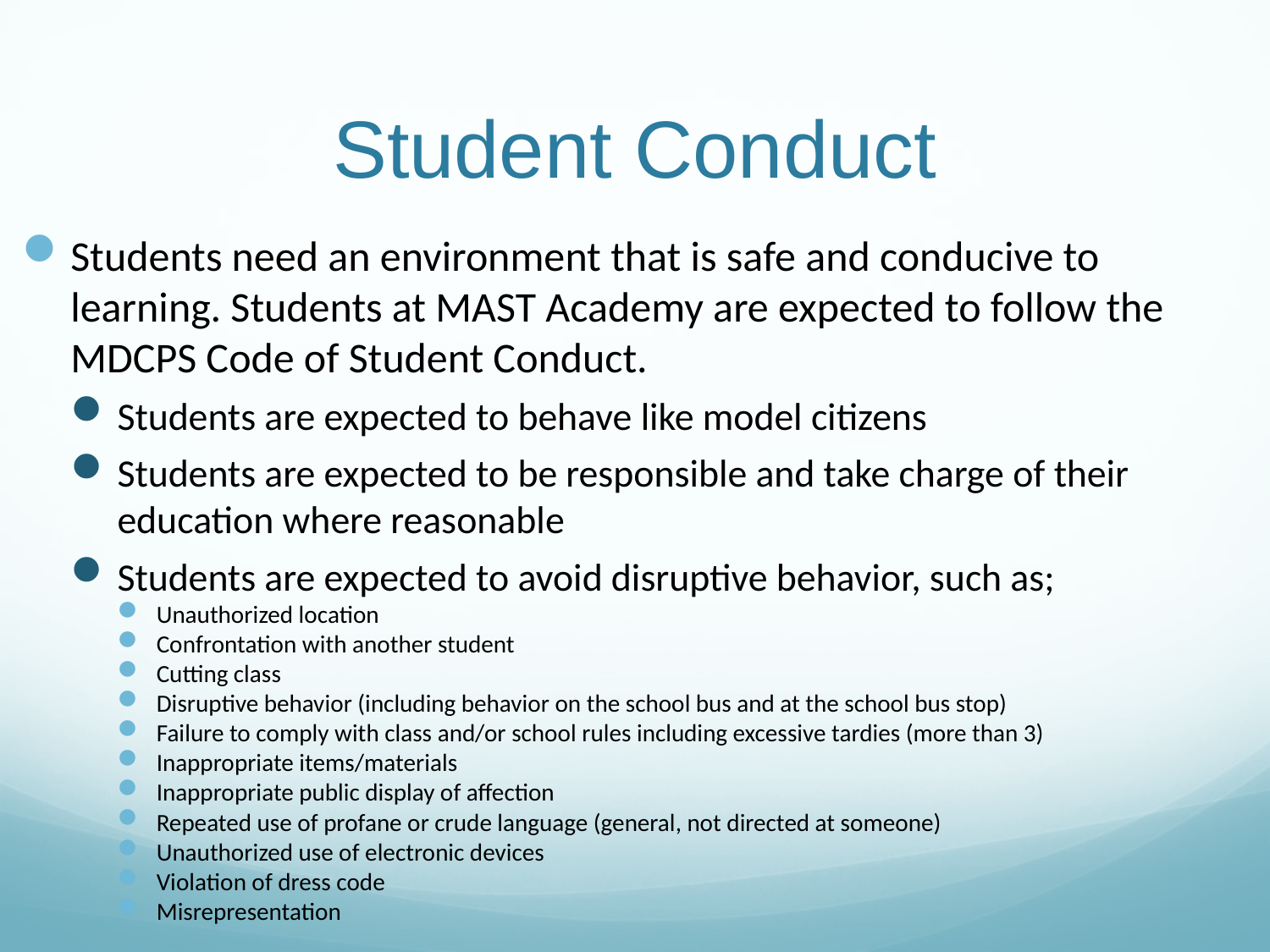

# Student Conduct
Students need an environment that is safe and conducive to learning. Students at MAST Academy are expected to follow the MDCPS Code of Student Conduct.
Students are expected to behave like model citizens
Students are expected to be responsible and take charge of their education where reasonable
Students are expected to avoid disruptive behavior, such as;
Unauthorized location
Confrontation with another student
Cutting class
Disruptive behavior (including behavior on the school bus and at the school bus stop)
Failure to comply with class and/or school rules including excessive tardies (more than 3)
Inappropriate items/materials
Inappropriate public display of affection
Repeated use of profane or crude language (general, not directed at someone)
Unauthorized use of electronic devices
Violation of dress code
Misrepresentation